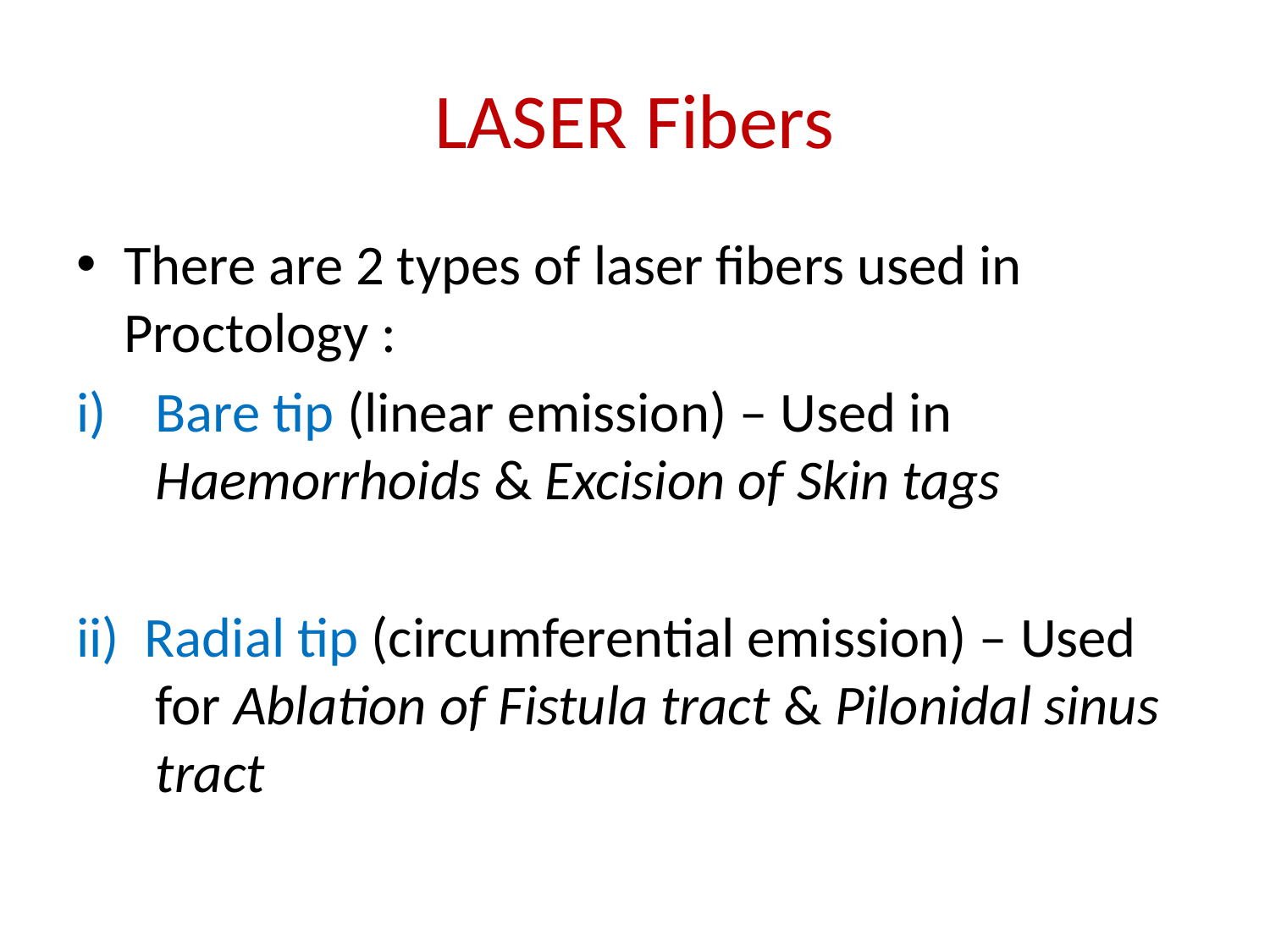

# LASER Fibers
There are 2 types of laser fibers used in Proctology :
Bare tip (linear emission) – Used in Haemorrhoids & Excision of Skin tags

ii)  Radial tip (circumferential emission) – Used for Ablation of Fistula tract & Pilonidal sinus tract